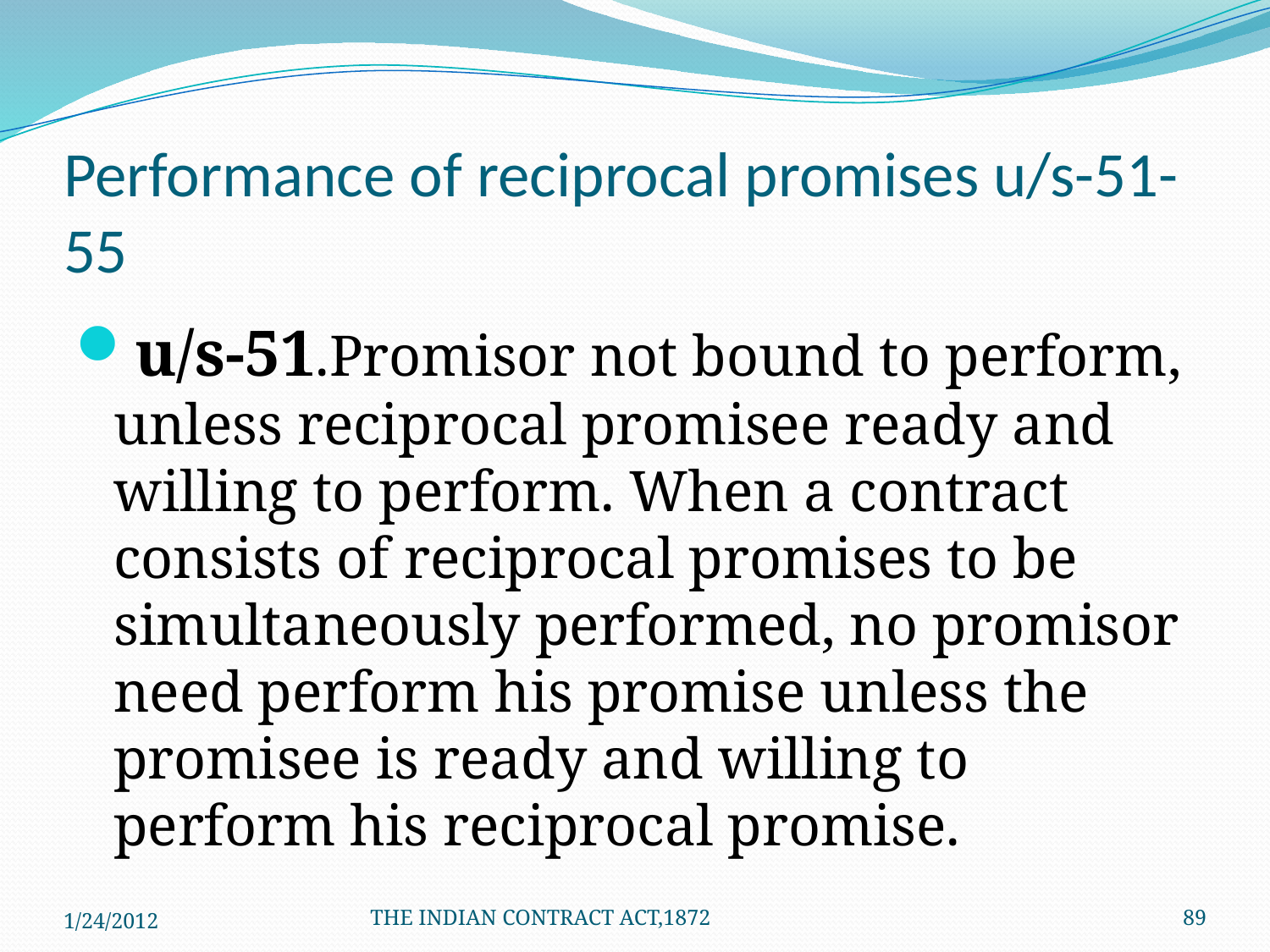

# Performance of reciprocal promises u/s-51-55
u/s-51.Promisor not bound to perform, unless reciprocal promisee ready and willing to perform. When a contract consists of reciprocal promises to be simultaneously performed, no promisor need perform his promise unless the promisee is ready and willing to perform his reciprocal promise.
1/24/2012
THE INDIAN CONTRACT ACT,1872
89